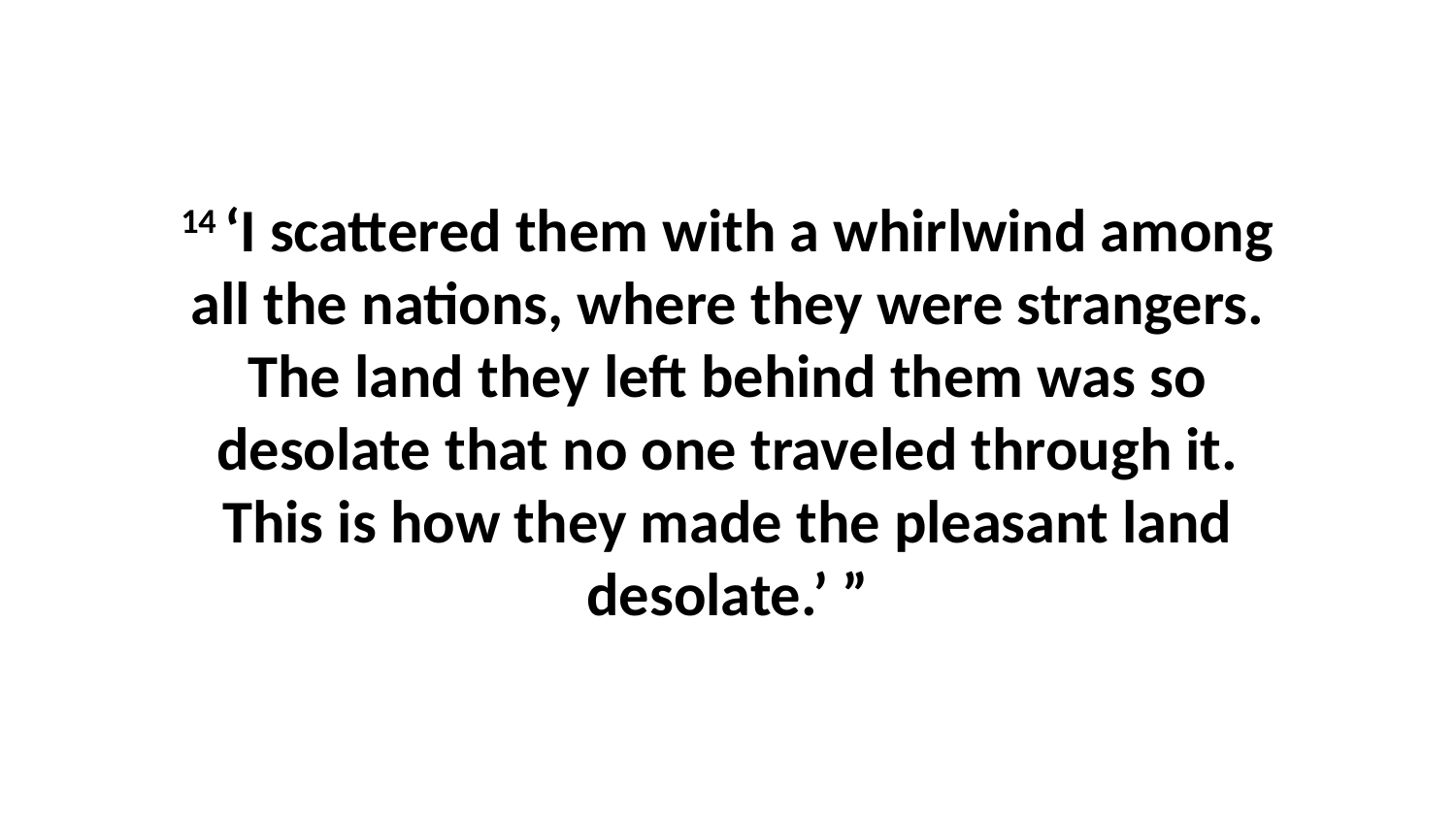

14 ‘I scattered them with a whirlwind among all the nations, where they were strangers. The land they left behind them was so desolate that no one traveled through it. This is how they made the pleasant land desolate.’ ”